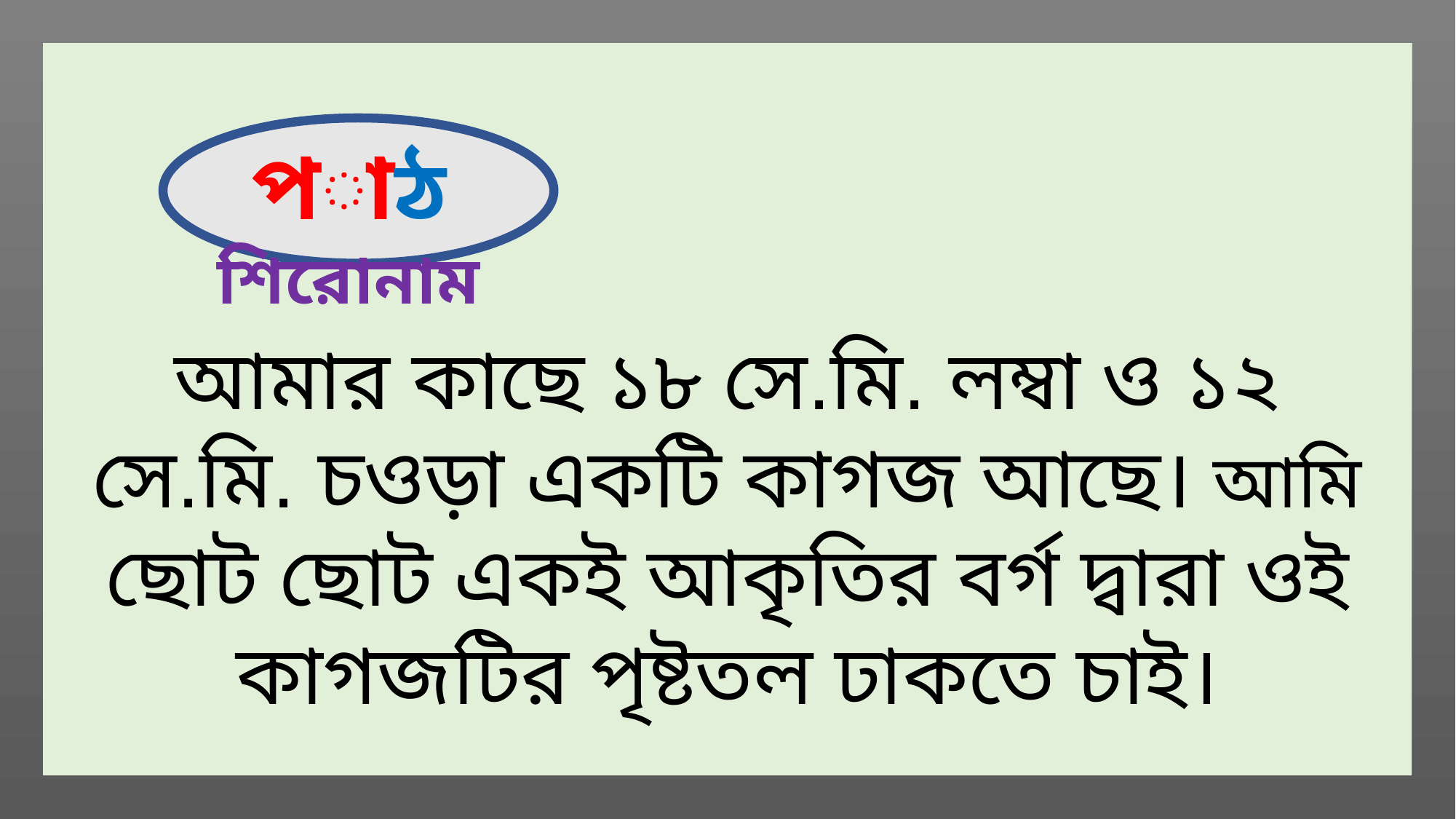

পাঠ শিরোনাম
আমার কাছে ১৮ সে.মি. লম্বা ও ১২ সে.মি. চওড়া একটি কাগজ আছে। আমি ছোট ছোট একই আকৃতির বর্গ দ্বারা ওই কাগজটির পৃষ্টতল ঢাকতে চাই।